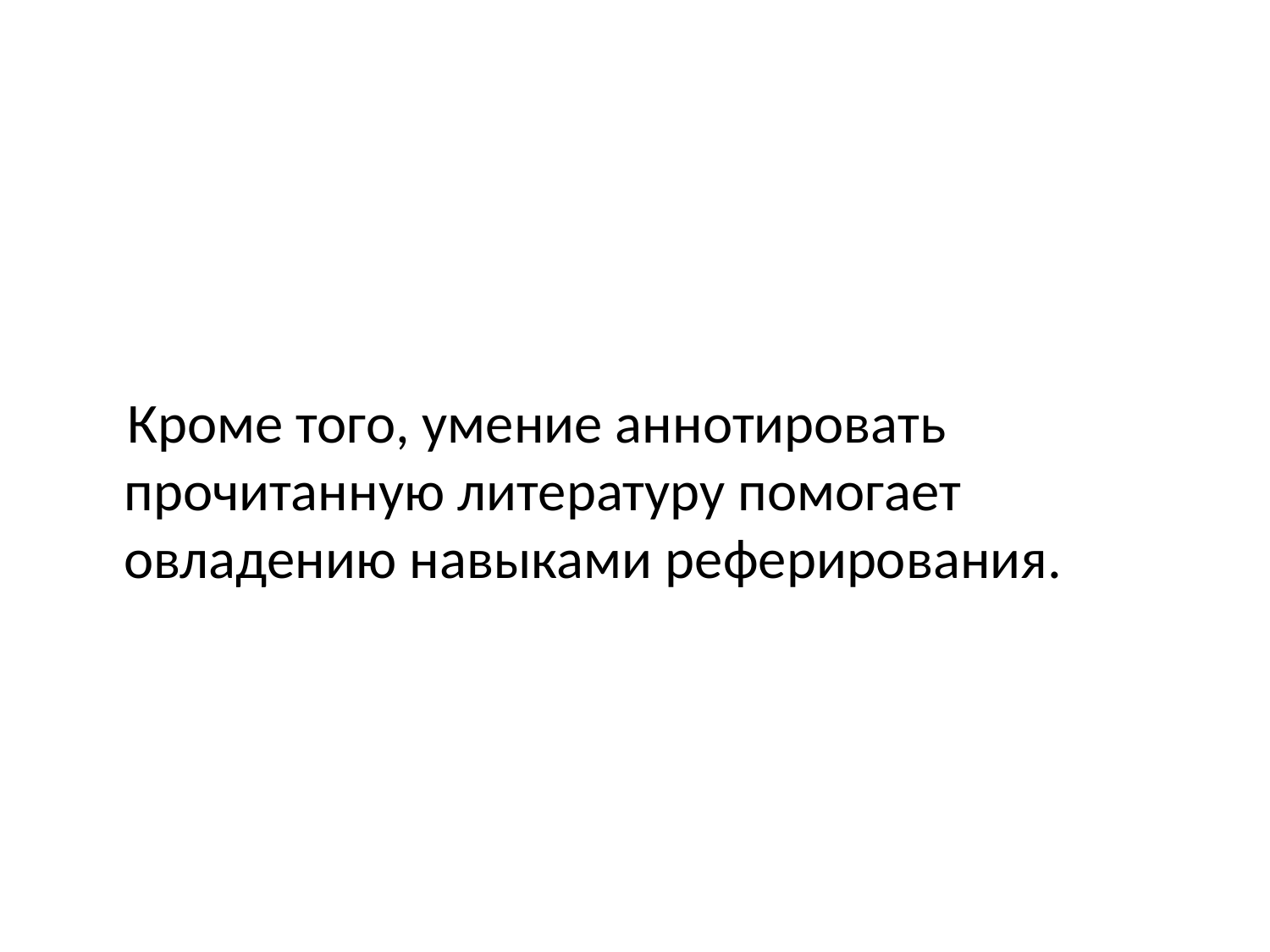

#

    Кроме того, умение аннотировать прочитанную литературу помогает овладению навыками реферирования.